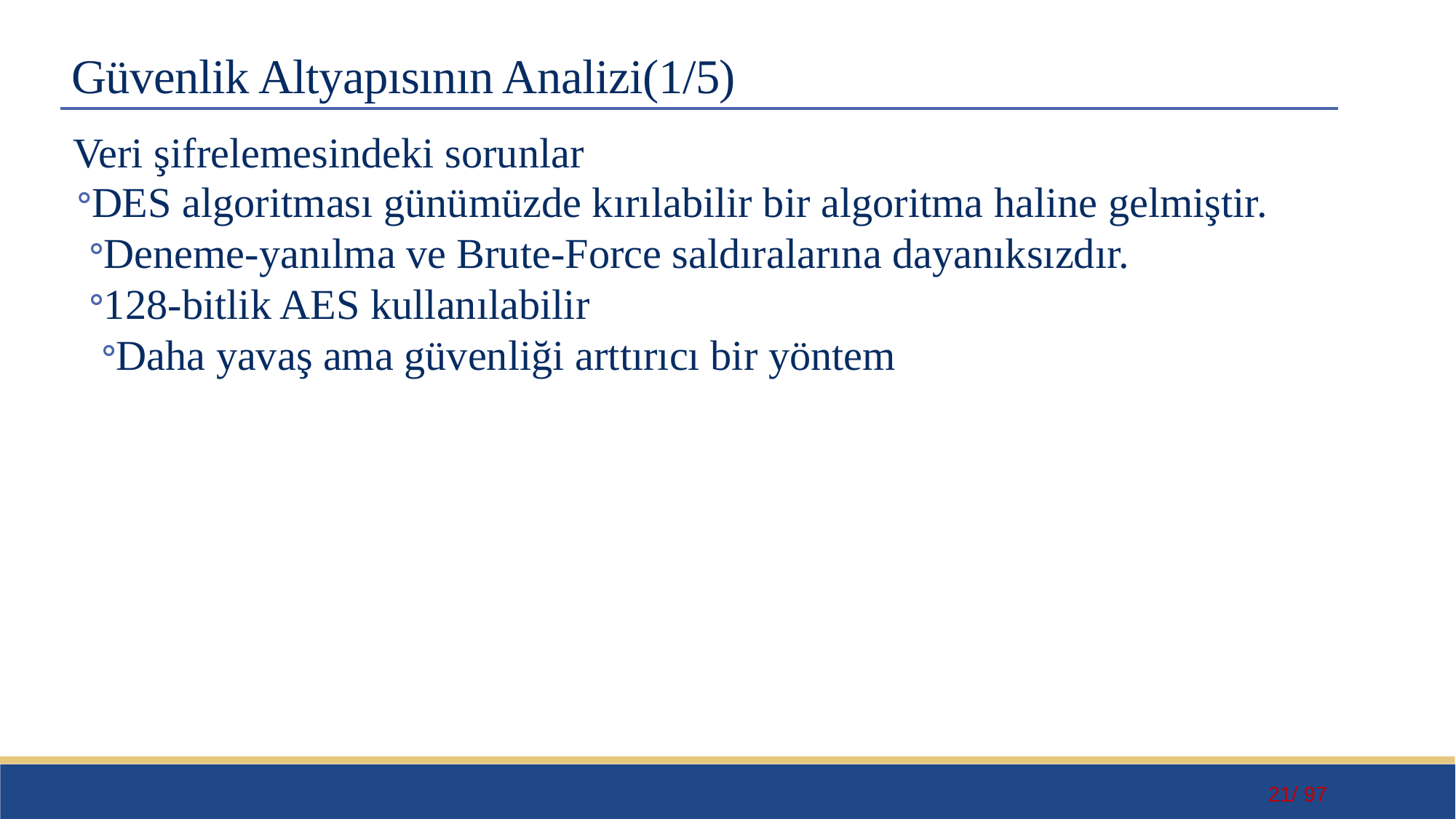

# Güvenlik Altyapısının Analizi(1/5)
Veri şifrelemesindeki sorunlar
DES algoritması günümüzde kırılabilir bir algoritma haline gelmiştir.
Deneme-yanılma ve Brute-Force saldıralarına dayanıksızdır.
128-bitlik AES kullanılabilir
Daha yavaş ama güvenliği arttırıcı bir yöntem

21/ 97